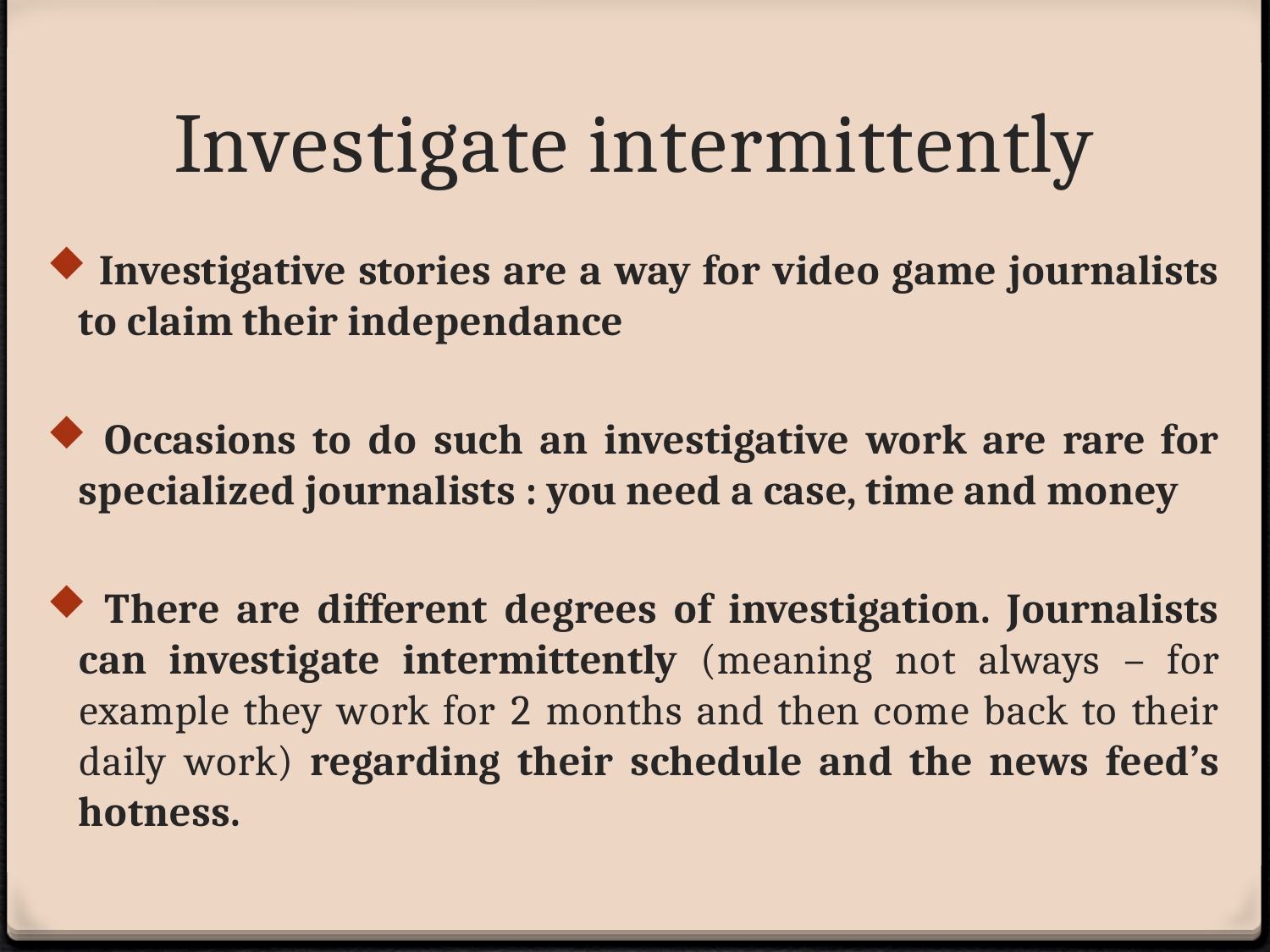

# Investigate intermittently
 Investigative stories are a way for video game journalists to claim their independance

 Occasions to do such an investigative work are rare for specialized journalists : you need a case, time and money

 There are different degrees of investigation. Journalists can investigate intermittently (meaning not always – for example they work for 2 months and then come back to their daily work) regarding their schedule and the news feed’s hotness.